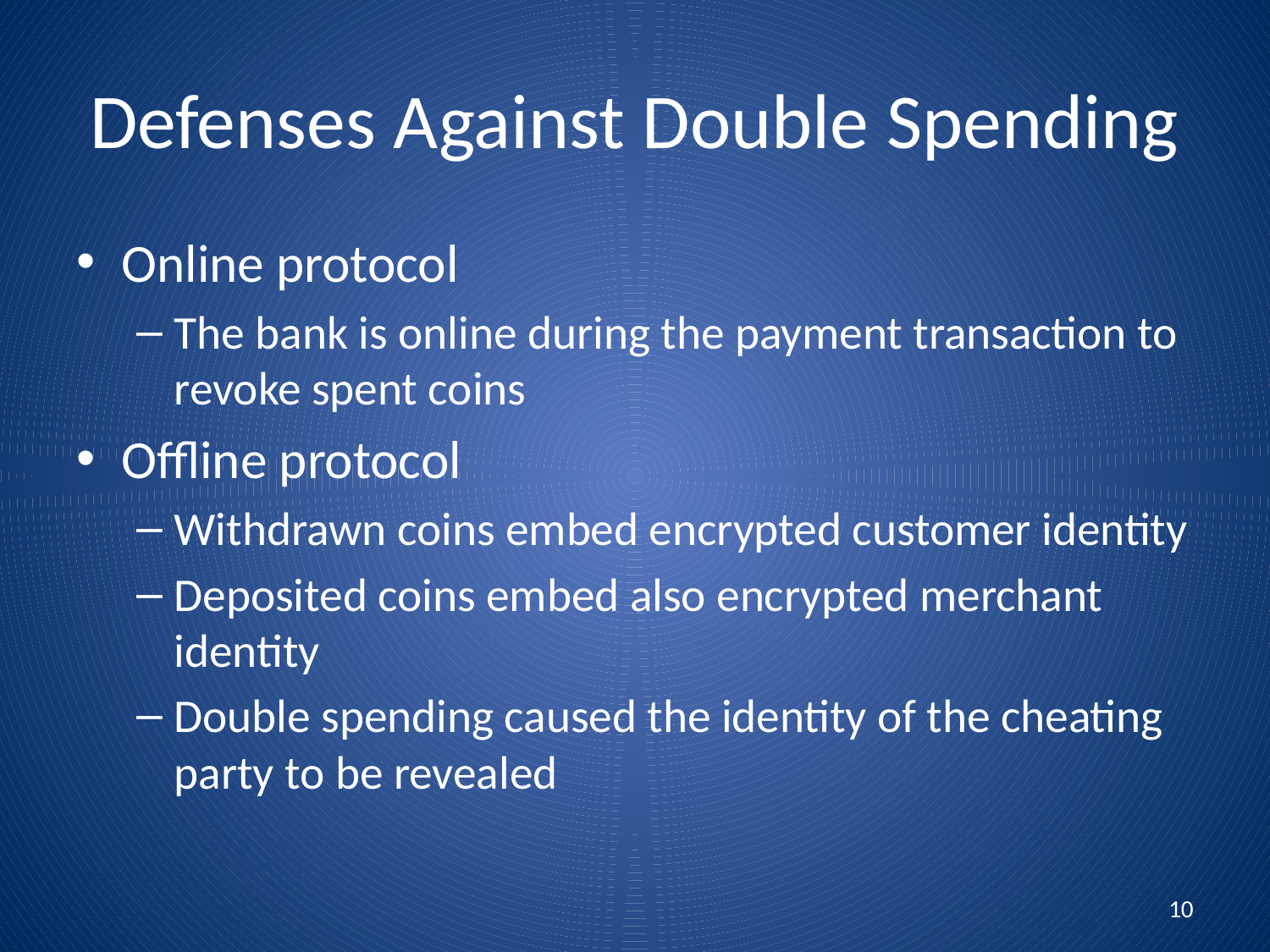

# Defenses Against Double Spending
Online protocol
The bank is online during the payment transaction to revoke spent coins
Offline protocol
Withdrawn coins embed encrypted customer identity
Deposited coins embed also encrypted merchant identity
Double spending caused the identity of the cheating party to be revealed

10